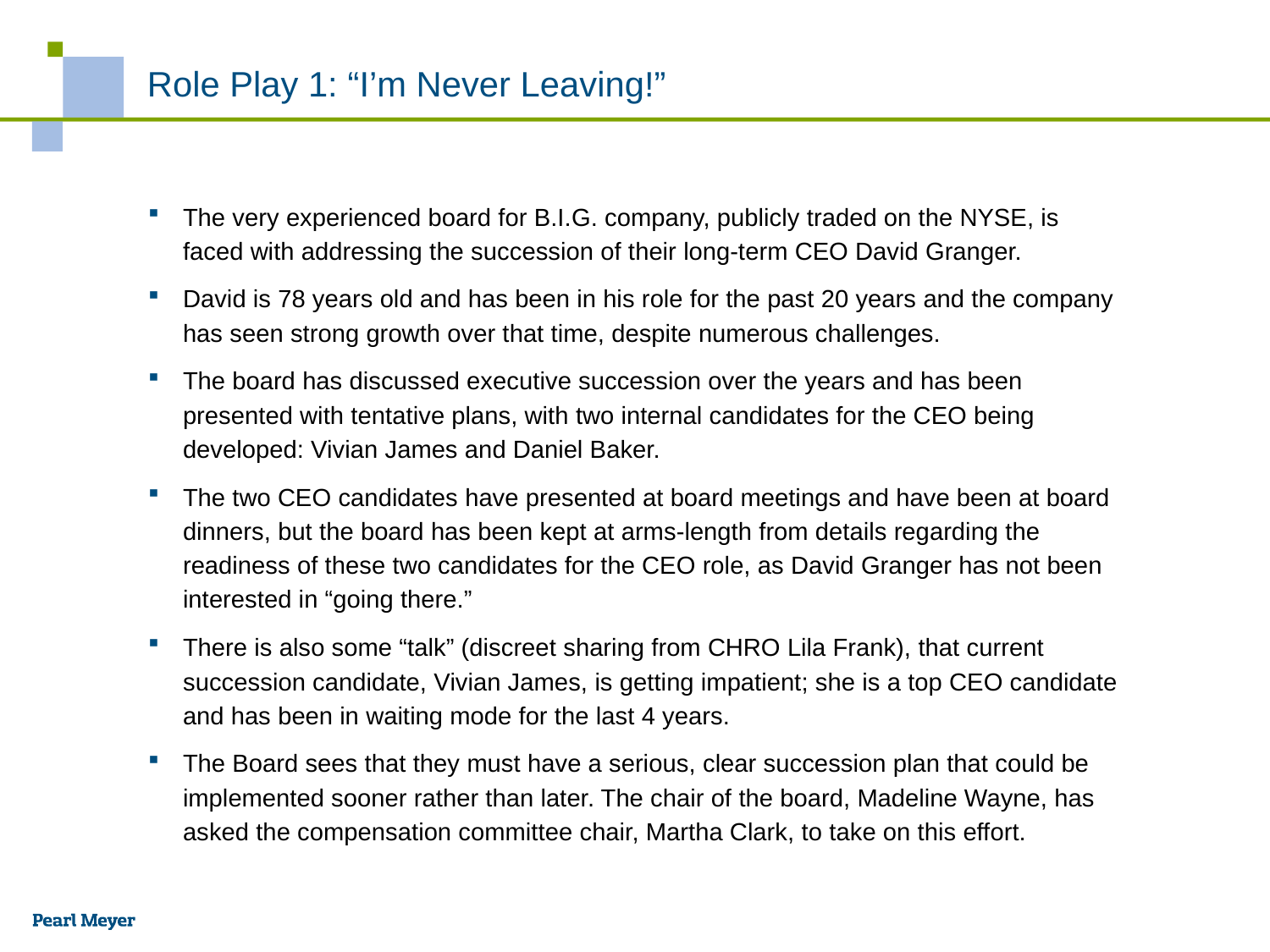

# Role Play 1: “I’m Never Leaving!”
The very experienced board for B.I.G. company, publicly traded on the NYSE, is faced with addressing the succession of their long-term CEO David Granger.
David is 78 years old and has been in his role for the past 20 years and the company has seen strong growth over that time, despite numerous challenges.
The board has discussed executive succession over the years and has been presented with tentative plans, with two internal candidates for the CEO being developed: Vivian James and Daniel Baker.
The two CEO candidates have presented at board meetings and have been at board dinners, but the board has been kept at arms-length from details regarding the readiness of these two candidates for the CEO role, as David Granger has not been interested in “going there.”
There is also some “talk” (discreet sharing from CHRO Lila Frank), that current succession candidate, Vivian James, is getting impatient; she is a top CEO candidate and has been in waiting mode for the last 4 years.
The Board sees that they must have a serious, clear succession plan that could be implemented sooner rather than later. The chair of the board, Madeline Wayne, has asked the compensation committee chair, Martha Clark, to take on this effort.